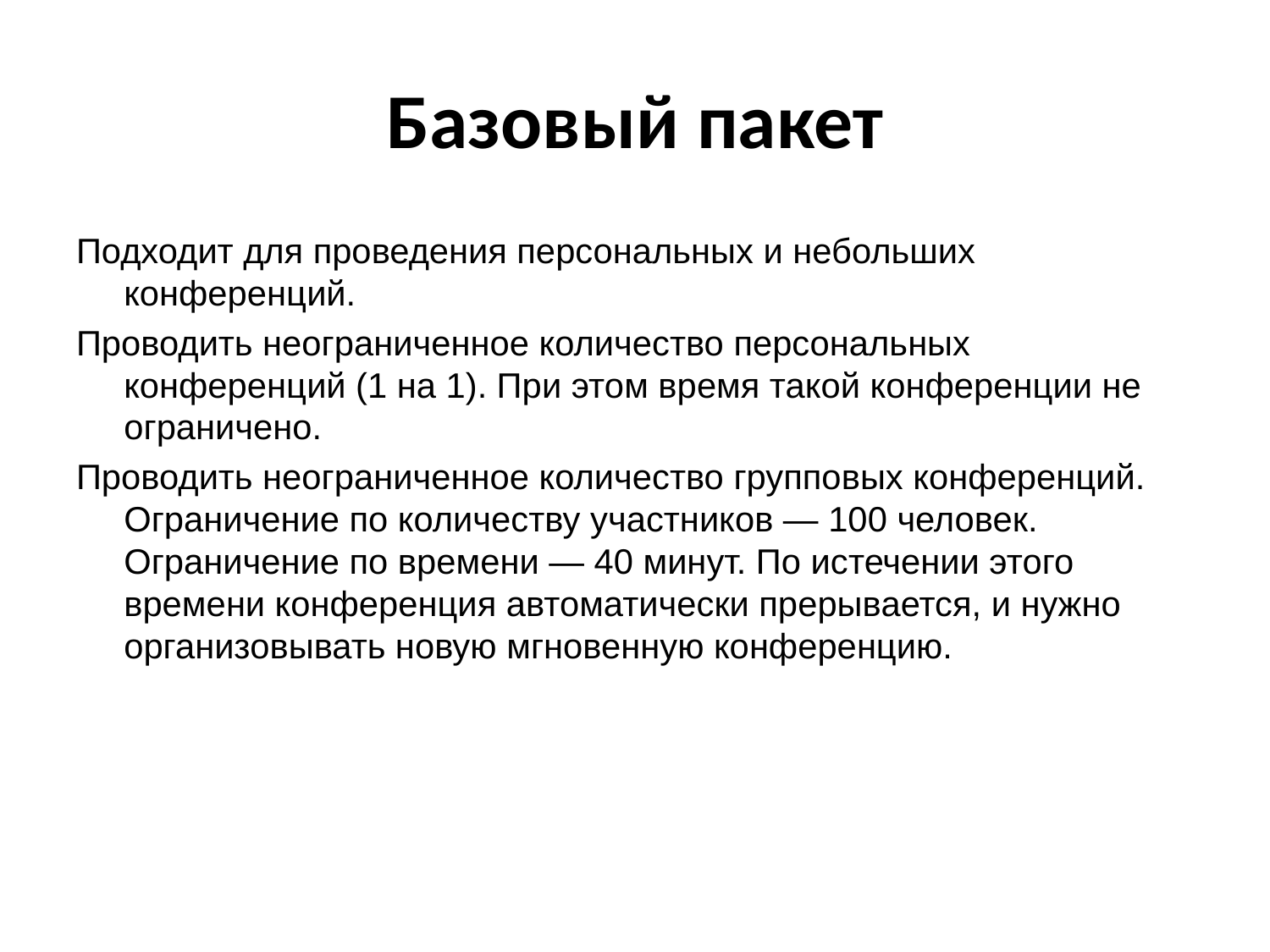

# Базовый пакет
Подходит для проведения персональных и небольших конференций.
Проводить неограниченное количество персональных конференций (1 на 1). При этом время такой конференции не ограничено.
Проводить неограниченное количество групповых конференций. Ограничение по количеству участников — 100 человек. Ограничение по времени — 40 минут. По истечении этого времени конференция автоматически прерывается, и нужно организовывать новую мгновенную конференцию.